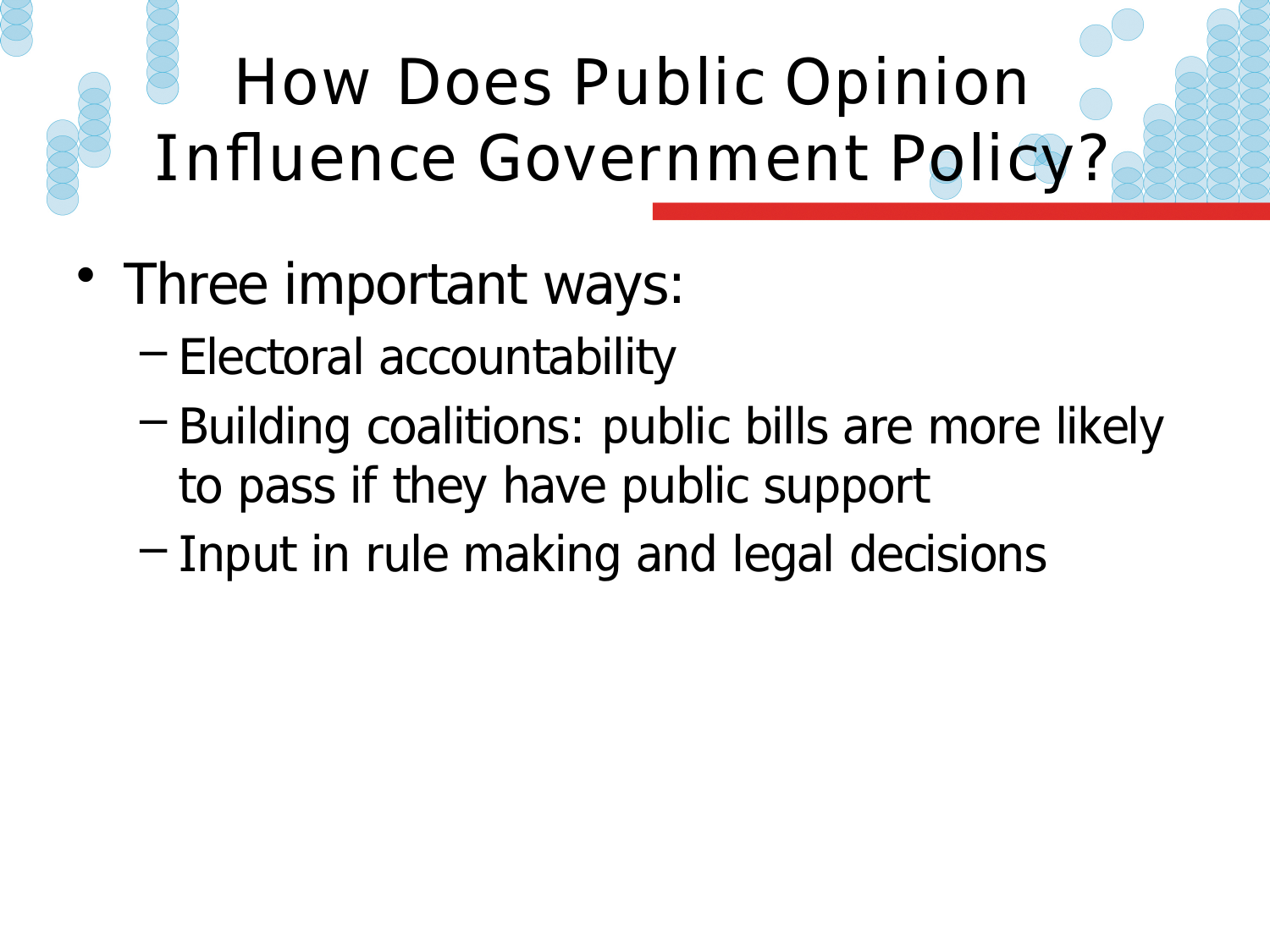

# How Does Public Opinion Influence Government Policy?
Three important ways:
Electoral accountability
Building coalitions: public bills are more likely to pass if they have public support
Input in rule making and legal decisions